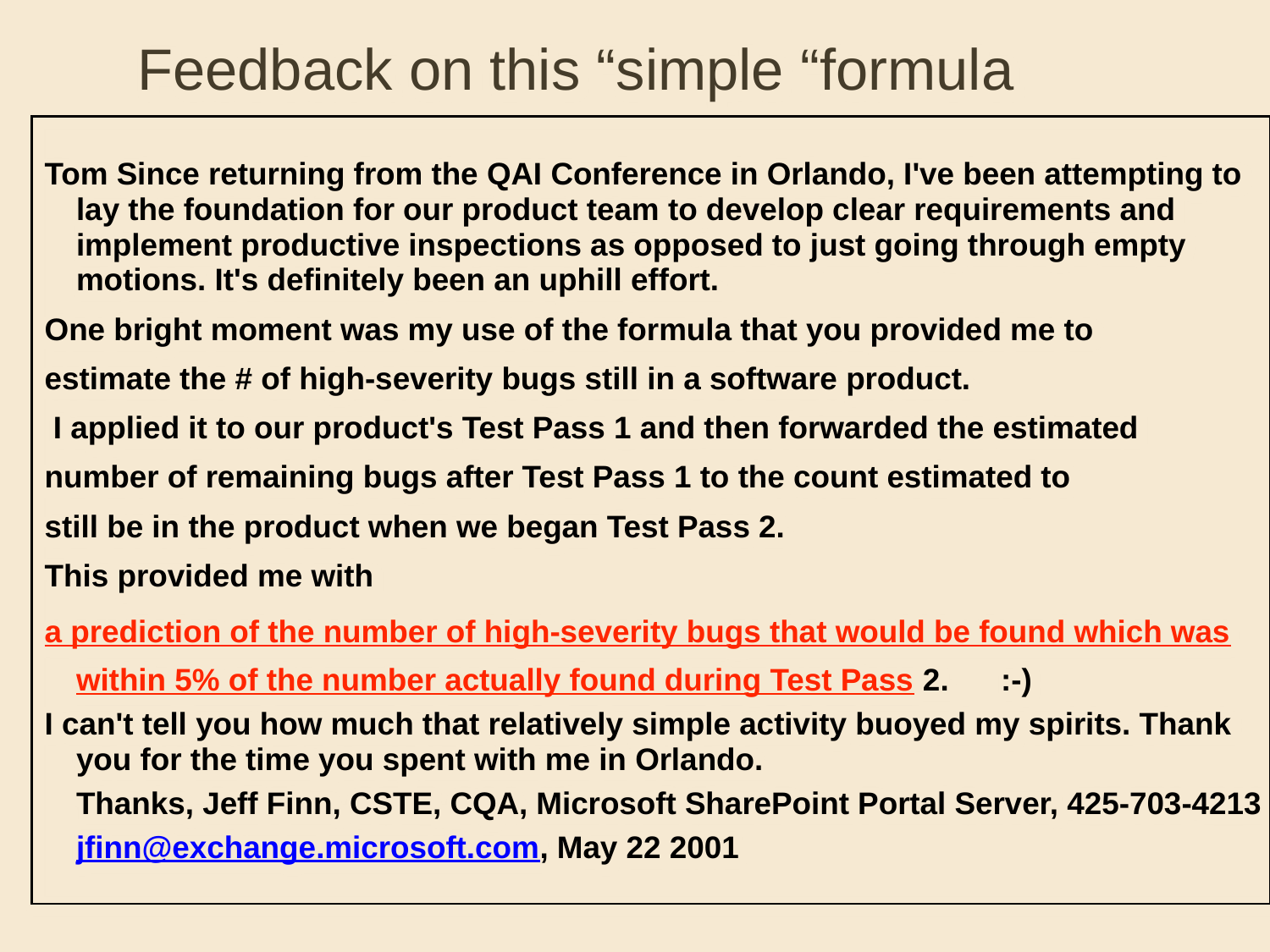

# Feedback on this “simple “formula
Tom Since returning from the QAI Conference in Orlando, I've been attempting to lay the foundation for our product team to develop clear requirements and implement productive inspections as opposed to just going through empty motions. It's definitely been an uphill effort.
One bright moment was my use of the formula that you provided me to
estimate the # of high-severity bugs still in a software product.
 I applied it to our product's Test Pass 1 and then forwarded the estimated
number of remaining bugs after Test Pass 1 to the count estimated to
still be in the product when we began Test Pass 2.
This provided me with
a prediction of the number of high-severity bugs that would be found which was within 5% of the number actually found during Test Pass 2.      :-)
I can't tell you how much that relatively simple activity buoyed my spirits. Thank you for the time you spent with me in Orlando.
	Thanks, Jeff Finn, CSTE, CQA, Microsoft SharePoint Portal Server, 425-703-4213
	jfinn@exchange.microsoft.com, May 22 2001
80